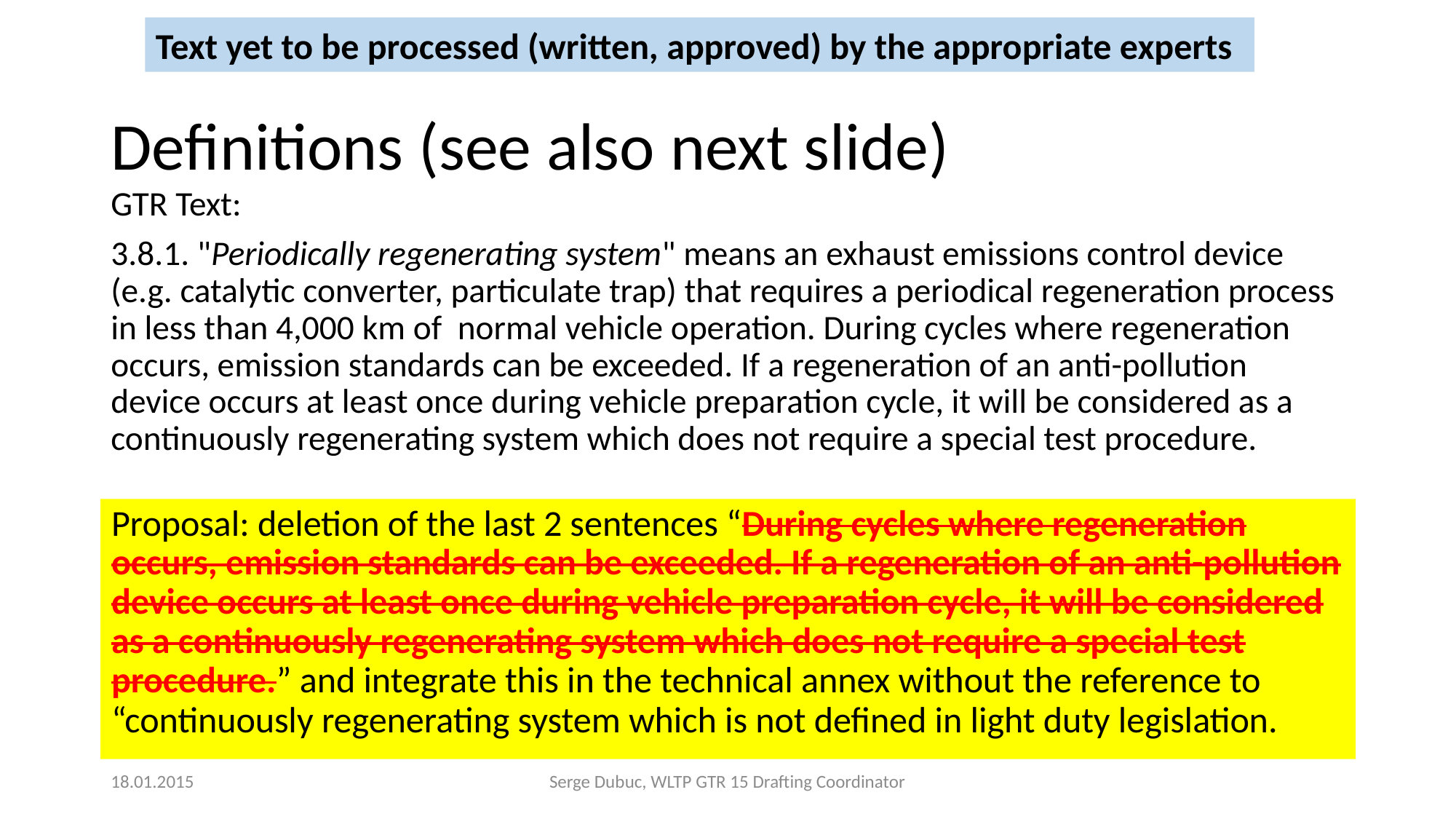

Text yet to be processed (written, approved) by the appropriate experts
# Definitions (see also next slide)
GTR Text:
3.8.1. "Periodically regenerating system" means an exhaust emissions control device (e.g. catalytic converter, particulate trap) that requires a periodical regeneration process in less than 4,000 km of  normal vehicle operation. During cycles where regeneration occurs, emission standards can be exceeded. If a regeneration of an anti-pollution device occurs at least once during vehicle preparation cycle, it will be considered as a continuously regenerating system which does not require a special test procedure.
Proposal: deletion of the last 2 sentences “During cycles where regeneration occurs, emission standards can be exceeded. If a regeneration of an anti-pollution device occurs at least once during vehicle preparation cycle, it will be considered as a continuously regenerating system which does not require a special test procedure.” and integrate this in the technical annex without the reference to “continuously regenerating system which is not defined in light duty legislation.

18.01.2015
Serge Dubuc, WLTP GTR 15 Drafting Coordinator